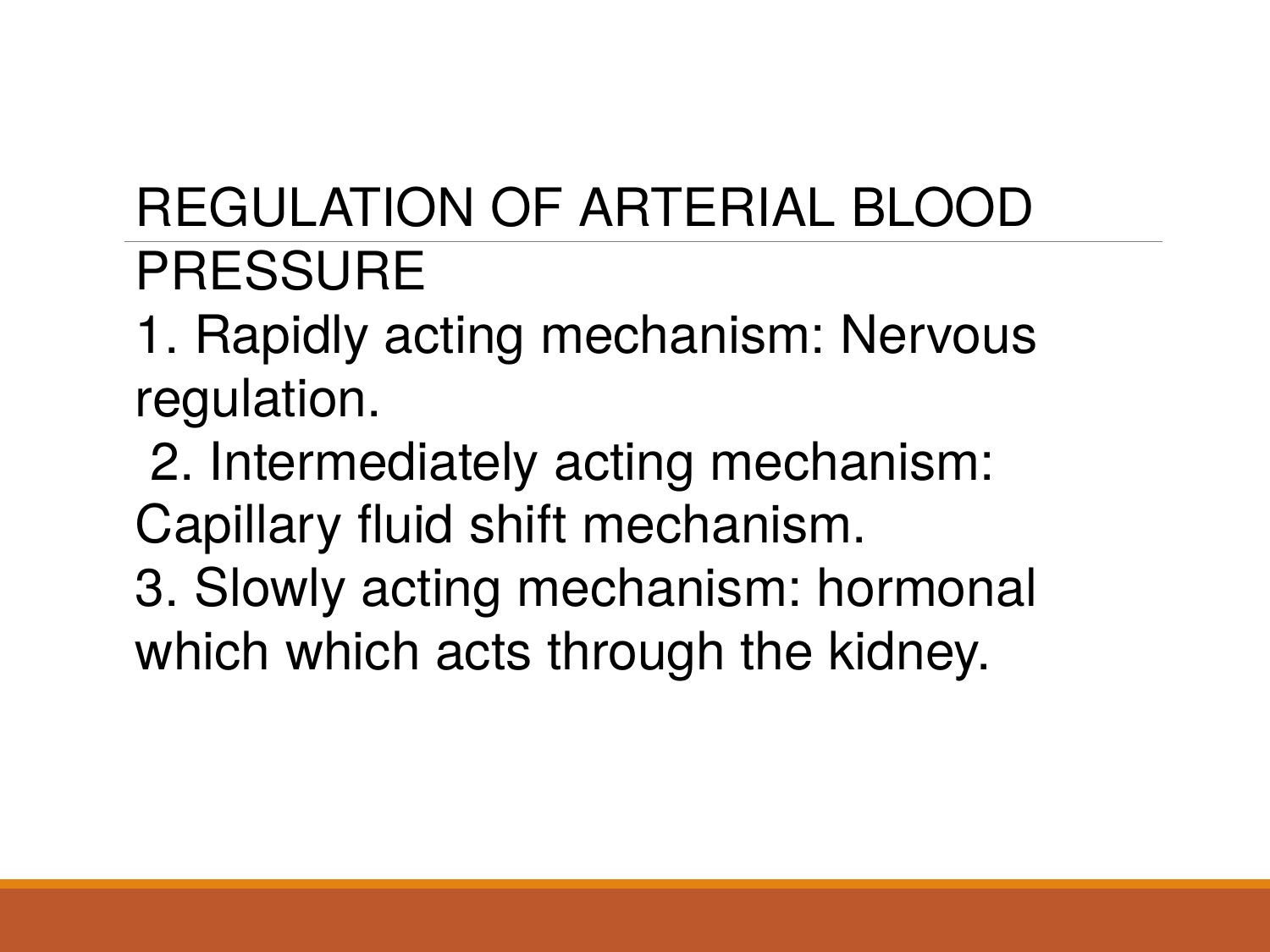

REGULATION OF ARTERIAL BLOOD
PRESSURE
1. Rapidly acting mechanism: Nervous regulation.
 2. Intermediately acting mechanism: Capillary fluid shift mechanism.
3. Slowly acting mechanism: hormonal
which which acts through the kidney.